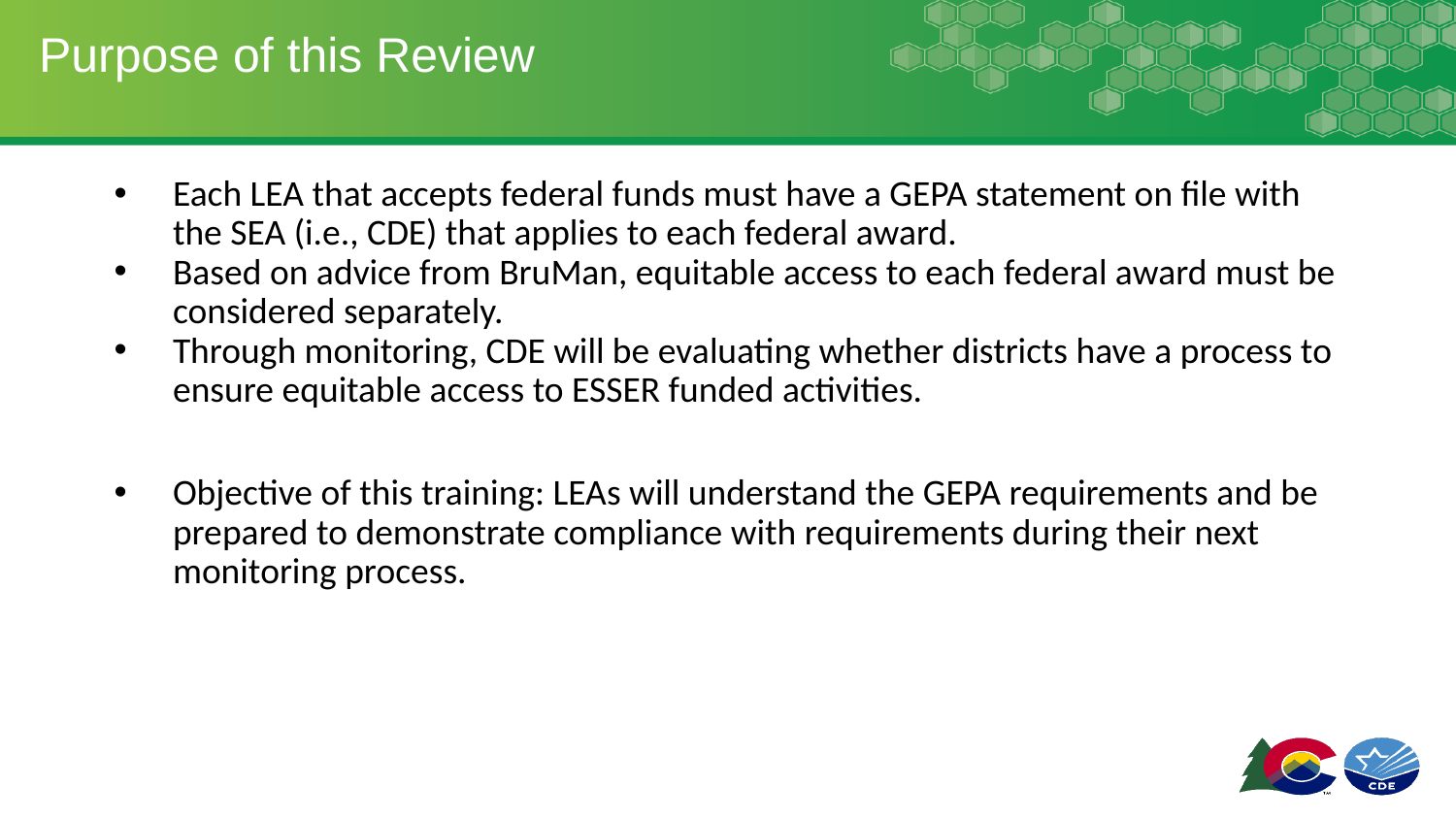

# Purpose of this Review
Each LEA that accepts federal funds must have a GEPA statement on file with the SEA (i.e., CDE) that applies to each federal award.
Based on advice from BruMan, equitable access to each federal award must be considered separately.
Through monitoring, CDE will be evaluating whether districts have a process to ensure equitable access to ESSER funded activities.

Objective of this training: LEAs will understand the GEPA requirements and be prepared to demonstrate compliance with requirements during their next monitoring process.